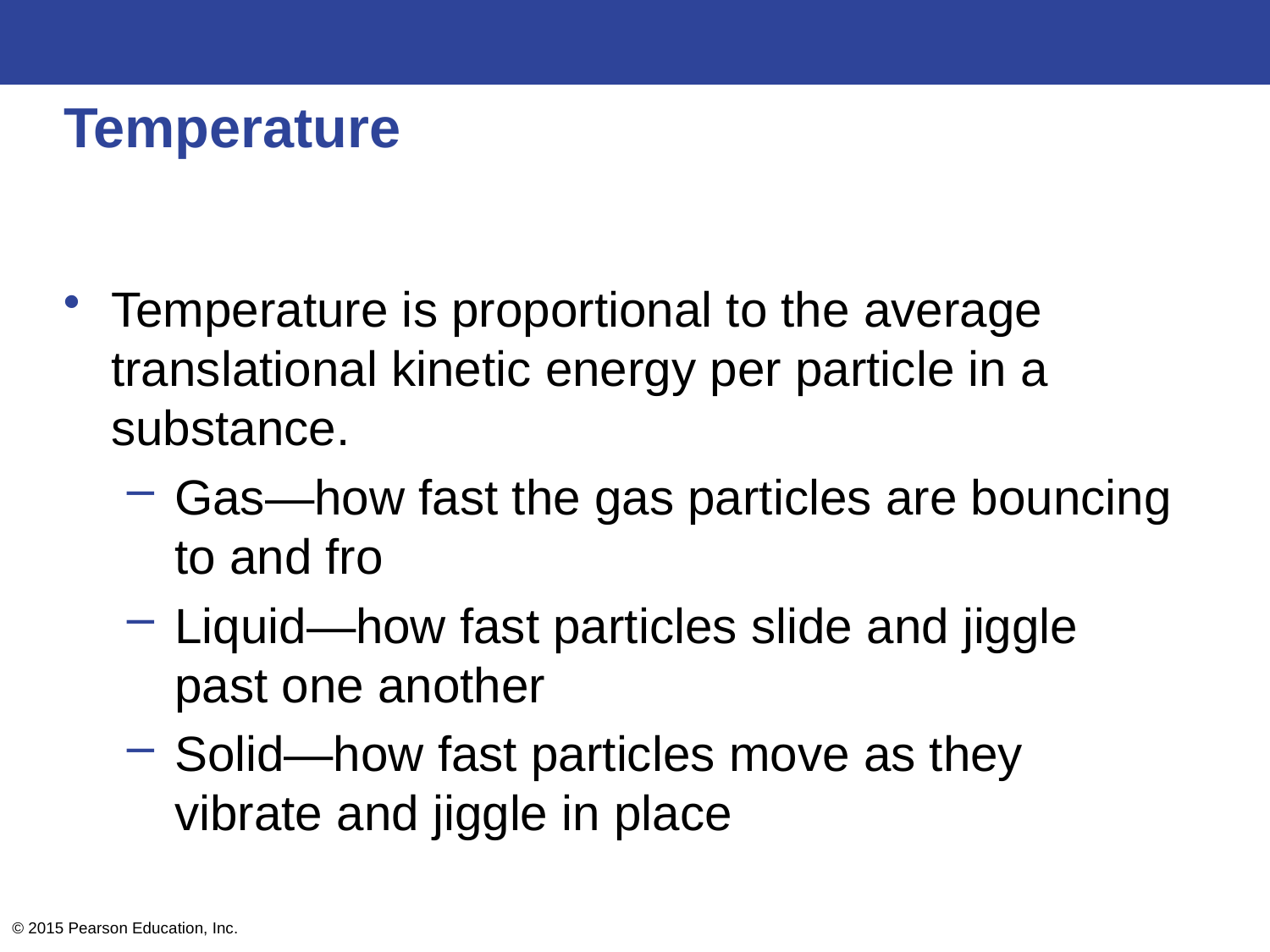

# Temperature
Temperature is proportional to the average translational kinetic energy per particle in a substance.
Gas—how fast the gas particles are bouncing to and fro
Liquid—how fast particles slide and jiggle past one another
Solid—how fast particles move as they vibrate and jiggle in place
© 2015 Pearson Education, Inc.